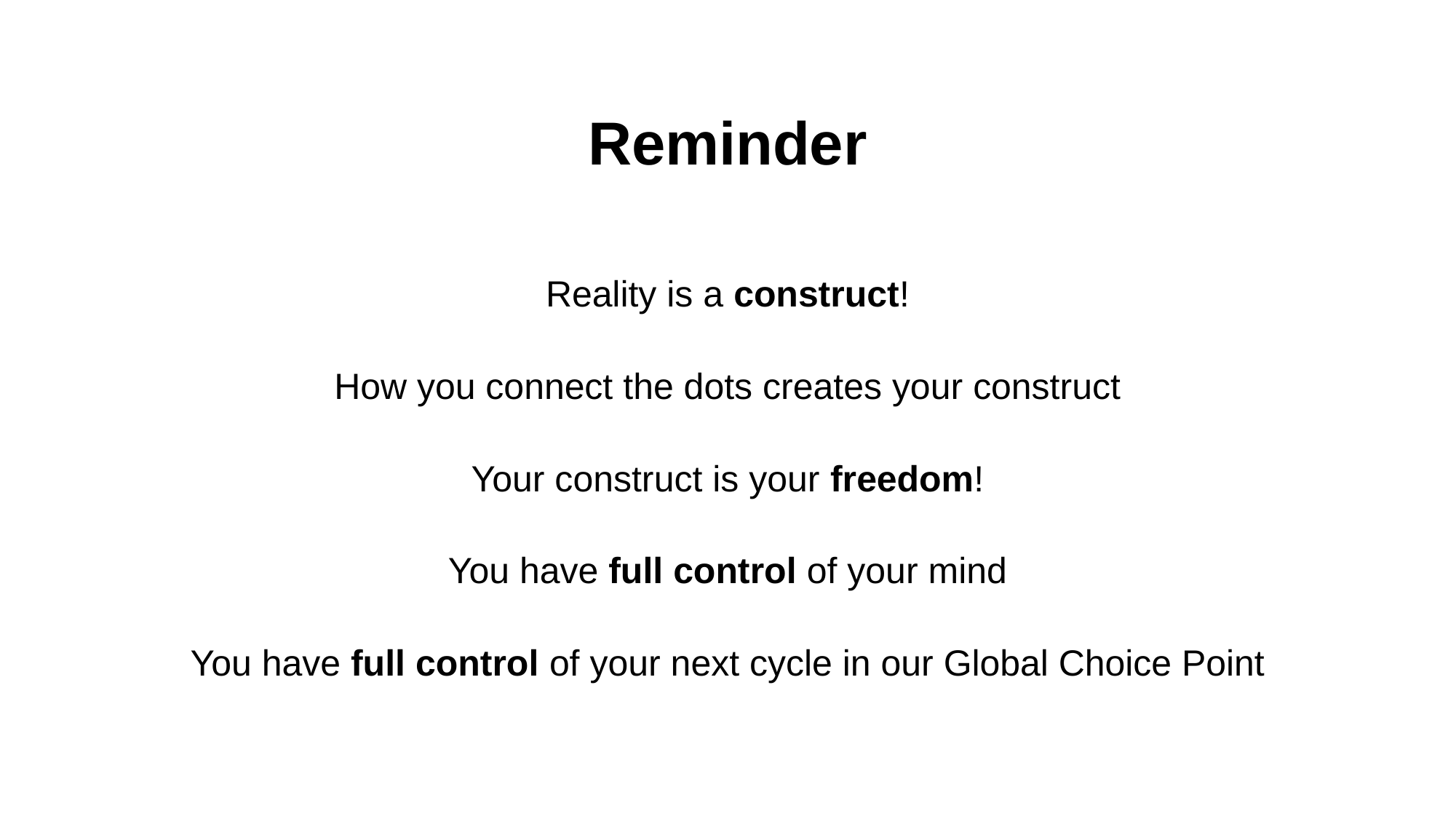

Reminder
Reality is a construct!
How you connect the dots creates your construct
Your construct is your freedom!
You have full control of your mind
You have full control of your next cycle in our Global Choice Point